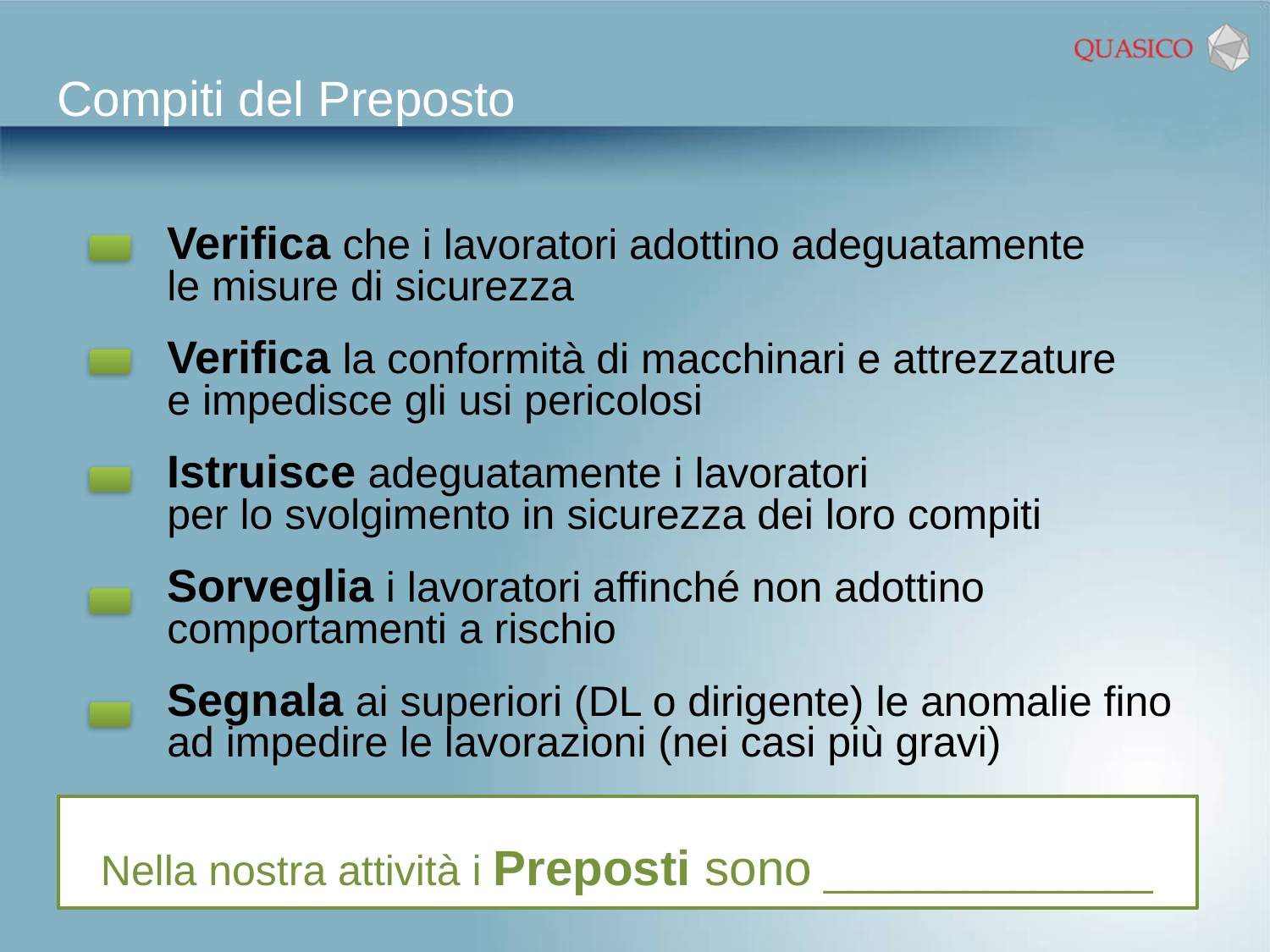

Compiti del Preposto
Verifica che i lavoratori adottino adeguatamente
le misure di sicurezza

Verifica la conformità di macchinari e attrezzature
e impedisce gli usi pericolosi

Istruisce adeguatamente i lavoratori
per lo svolgimento in sicurezza dei loro compiti

Sorveglia i lavoratori affinché non adottino comportamenti a rischio

Segnala ai superiori (DL o dirigente) le anomalie fino ad impedire le lavorazioni (nei casi più gravi)

Nella nostra attività i Preposti sono ______________